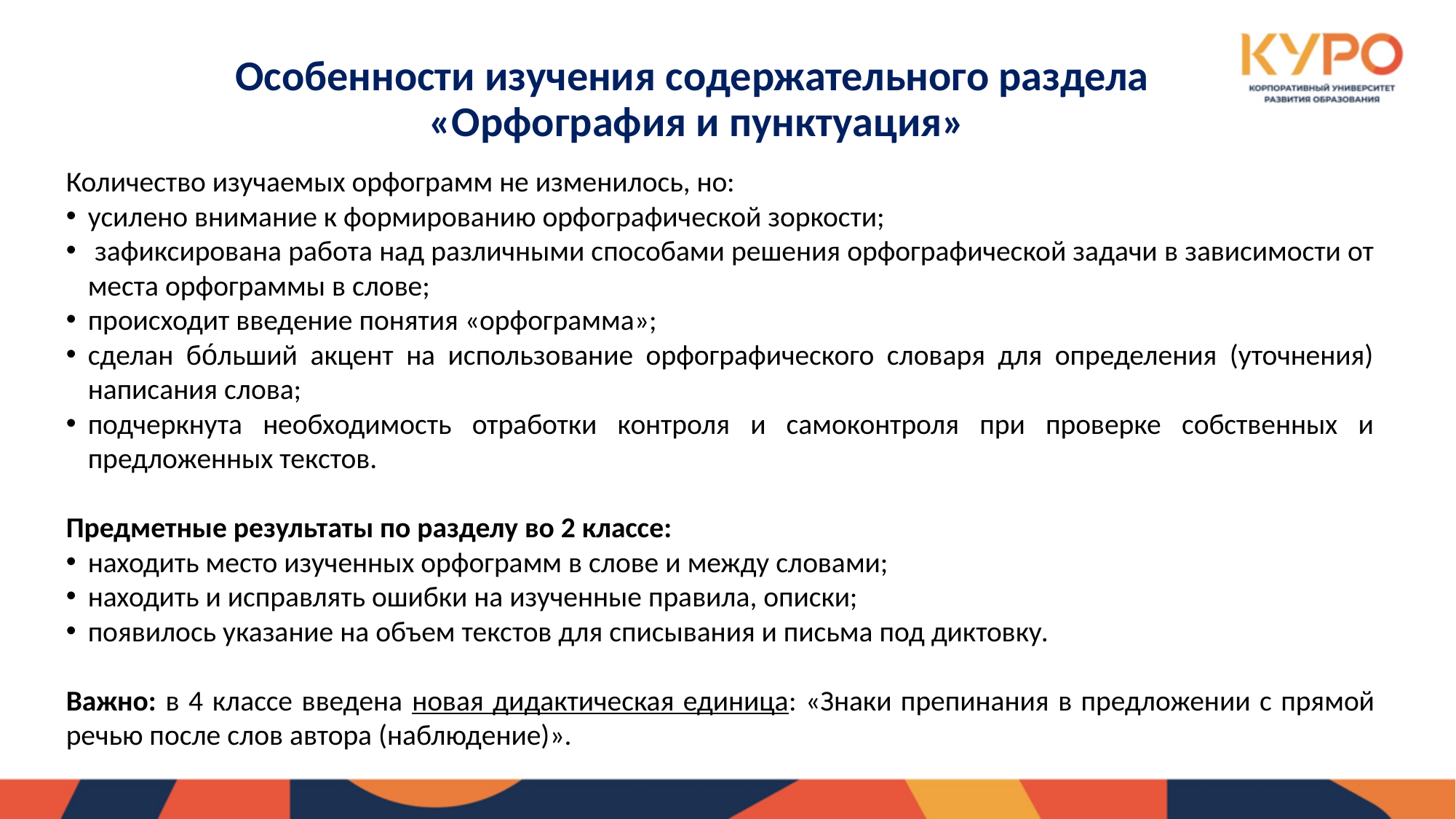

# Особенности изучения содержательного раздела «Орфография и пунктуация»
Количество изучаемых орфограмм не изменилось, но:
усилено внимание к формированию орфографической зоркости;
 зафиксирована работа над различными способами решения орфографической задачи в зависимости от места орфограммы в слове;
происходит введение понятия «орфограмма»;
сделан бо́льший акцент на использование орфографического словаря для определения (уточнения) написания слова;
подчеркнута необходимость отработки контроля и самоконтроля при проверке собственных и предложенных текстов.

Предметные результаты по разделу во 2 классе:
находить место изученных орфограмм в слове и между словами;
находить и исправлять ошибки на изученные правила, описки;
появилось указание на объем текстов для списывания и письма под диктовку.

Важно: в 4 классе введена новая дидактическая единица: «Знаки препинания в предложении с прямой речью после слов автора (наблюдение)».